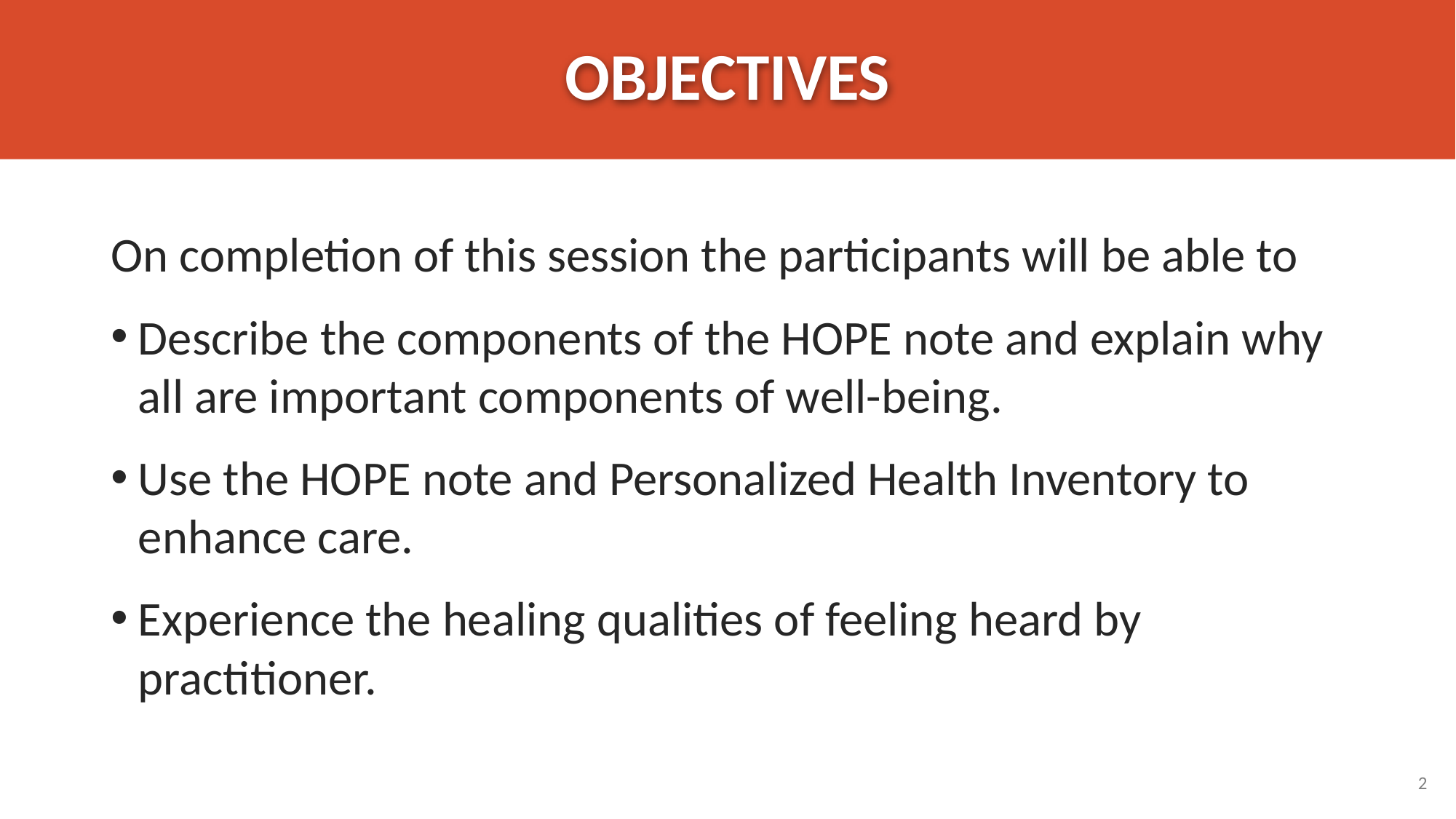

# OBJECTIVES
On completion of this session the participants will be able to
Describe the components of the HOPE note and explain why all are important components of well-being.
Use the HOPE note and Personalized Health Inventory to enhance care.
Experience the healing qualities of feeling heard by practitioner.

2